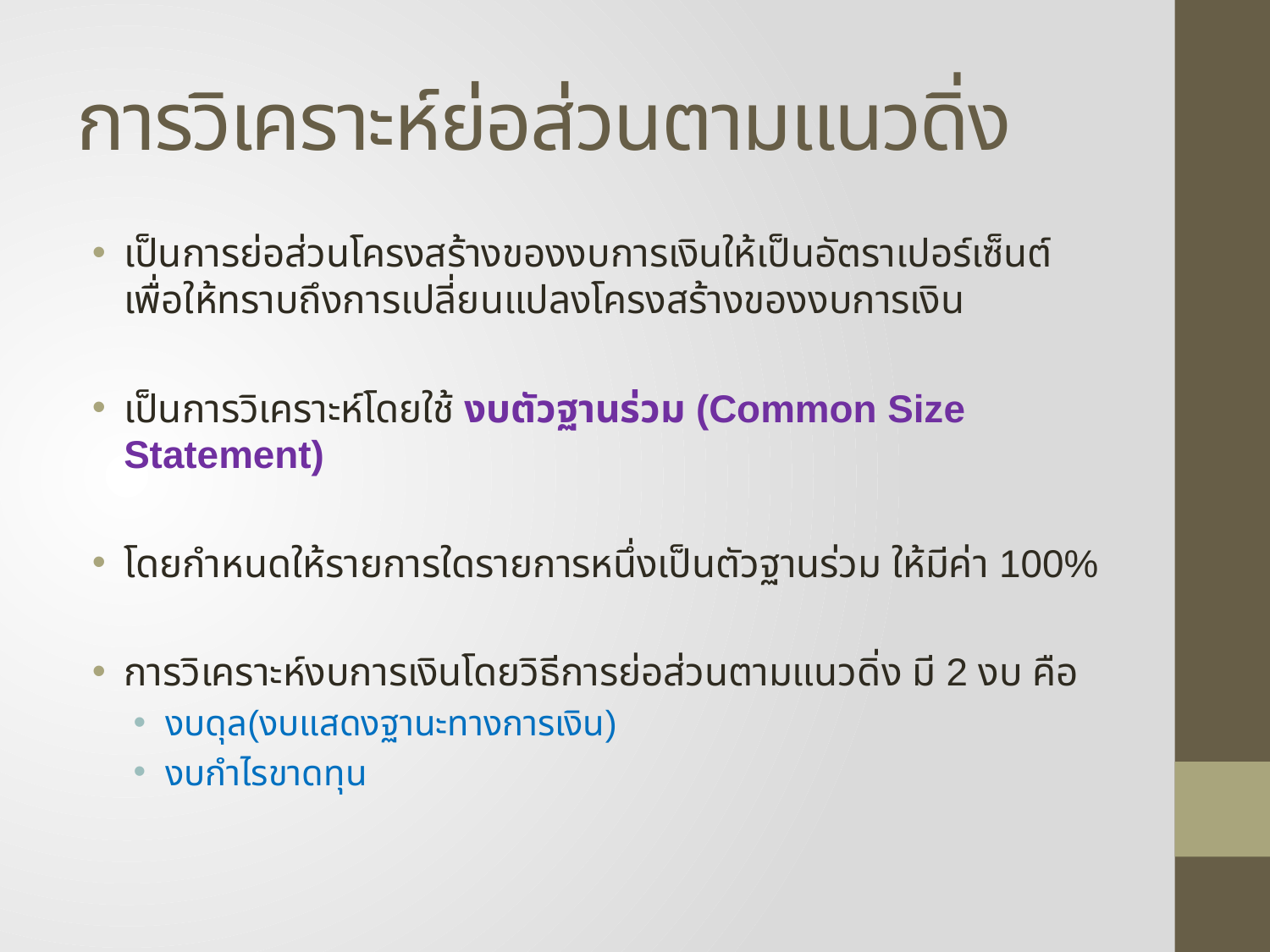

# การวิเคราะห์ย่อส่วนตามแนวดิ่ง
เป็นการย่อส่วนโครงสร้างของงบการเงินให้เป็นอัตราเปอร์เซ็นต์ เพื่อให้ทราบถึงการเปลี่ยนแปลงโครงสร้างของงบการเงิน

เป็นการวิเคราะห์โดยใช้ งบตัวฐานร่วม (Common Size Statement)

โดยกำหนดให้รายการใดรายการหนึ่งเป็นตัวฐานร่วม ให้มีค่า 100%

การวิเคราะห์งบการเงินโดยวิธีการย่อส่วนตามแนวดิ่ง มี 2 งบ คือ
งบดุล(งบแสดงฐานะทางการเงิน)
งบกำไรขาดทุน